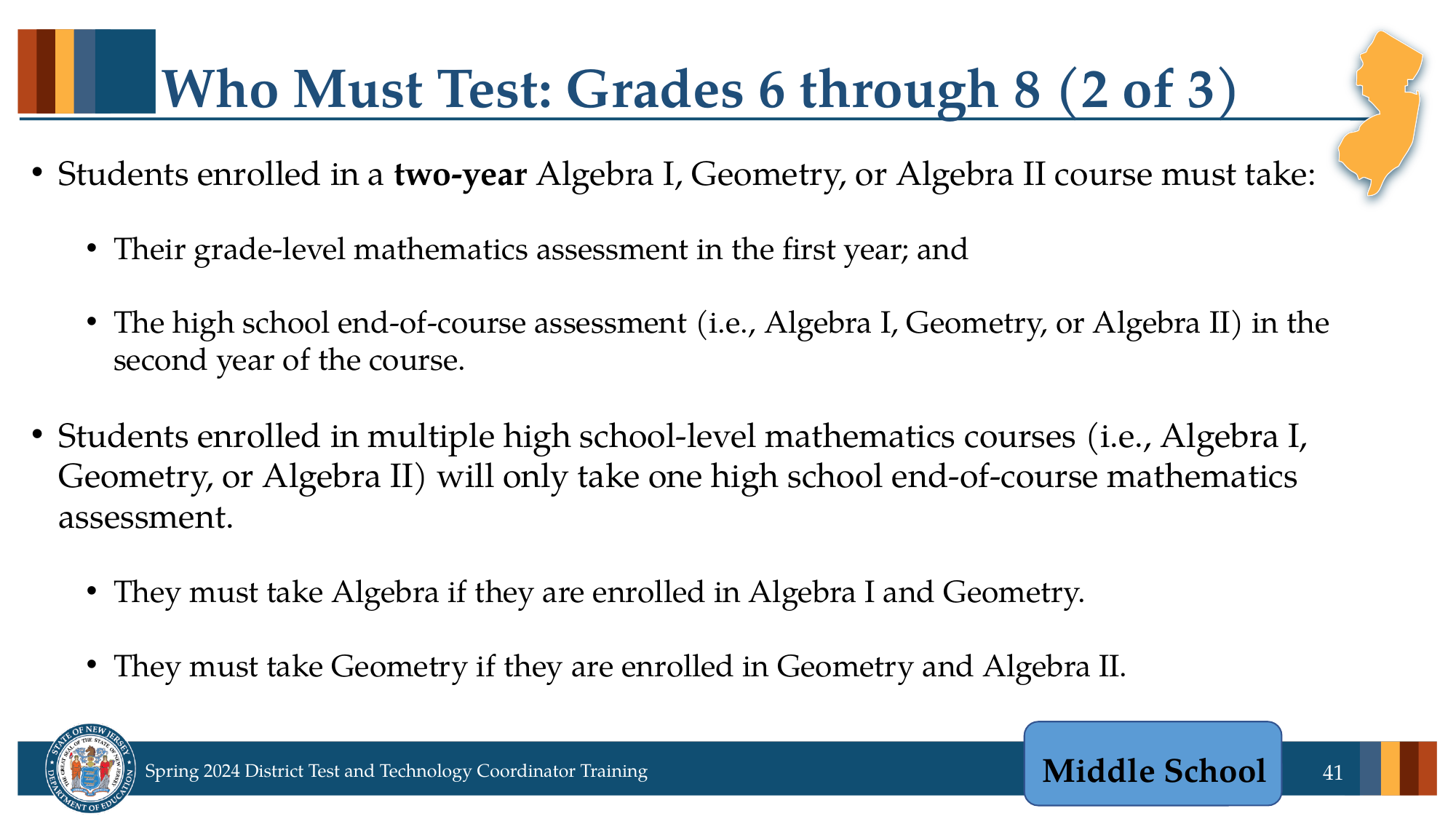

# Who Must Test: Grades 6 through 8 (2 of 3)
Students enrolled in a two-year Algebra I, Geometry, or Algebra II course must take:
Their grade-level mathematics assessment in the first year; and
The high school end-of-course assessment (i.e., Algebra I, Geometry, or Algebra II) in the second year of the course.
Students enrolled in multiple high school-level mathematics courses (i.e., Algebra I, Geometry, or Algebra II) will only take one high school end-of-course mathematics assessment.
They must take Algebra if they are enrolled in Algebra I and Geometry.
They must take Geometry if they are enrolled in Geometry and Algebra II.

Middle School
41